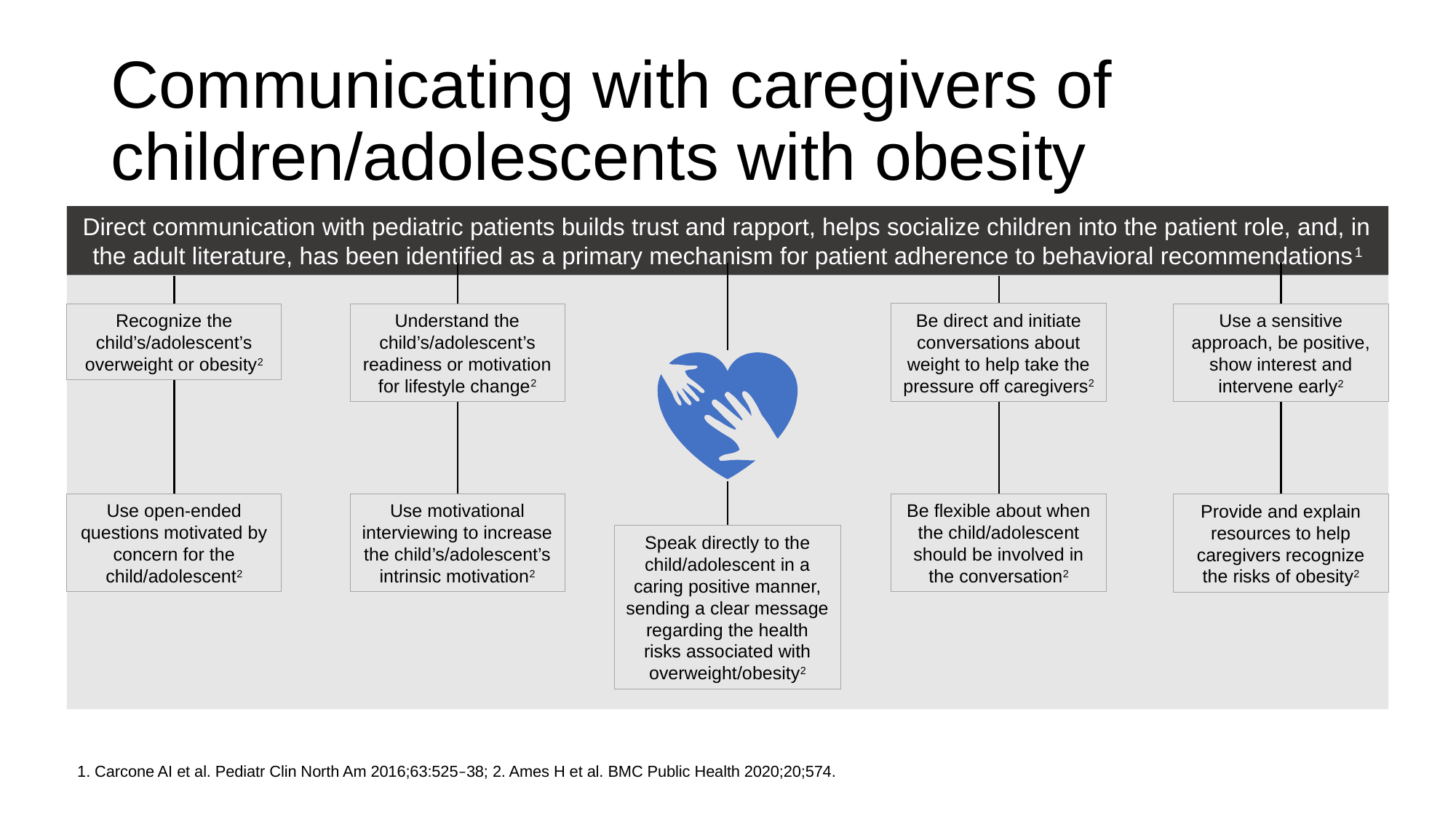

# Communicating with caregivers of children/adolescents with obesity

Direct communication with pediatric patients builds trust and rapport, helps socialize children into the patient role, and, in the adult literature, has been identified as a primary mechanism for patient adherence to behavioral recommendations1
Be direct and initiate conversations about weight to help take the pressure off caregivers2
Recognize the child’s/adolescent’s overweight or obesity2
Understand the child’s/adolescent’s readiness or motivation for lifestyle change2
Use a sensitive approach, be positive, show interest and intervene early2

Use open-ended questions motivated by concern for the child/adolescent2
Use motivational interviewing to increase the child’s/adolescent’s intrinsic motivation2
Be flexible about when the child/adolescent should be involved in the conversation2
Provide and explain resources to help caregivers recognize the risks of obesity2
Speak directly to the child/adolescent in a caring positive manner, sending a clear message regarding the health risks associated with overweight/obesity2
1. Carcone AI et al. Pediatr Clin North Am 2016;63:525–38; 2. Ames H et al. BMC Public Health 2020;20;574.